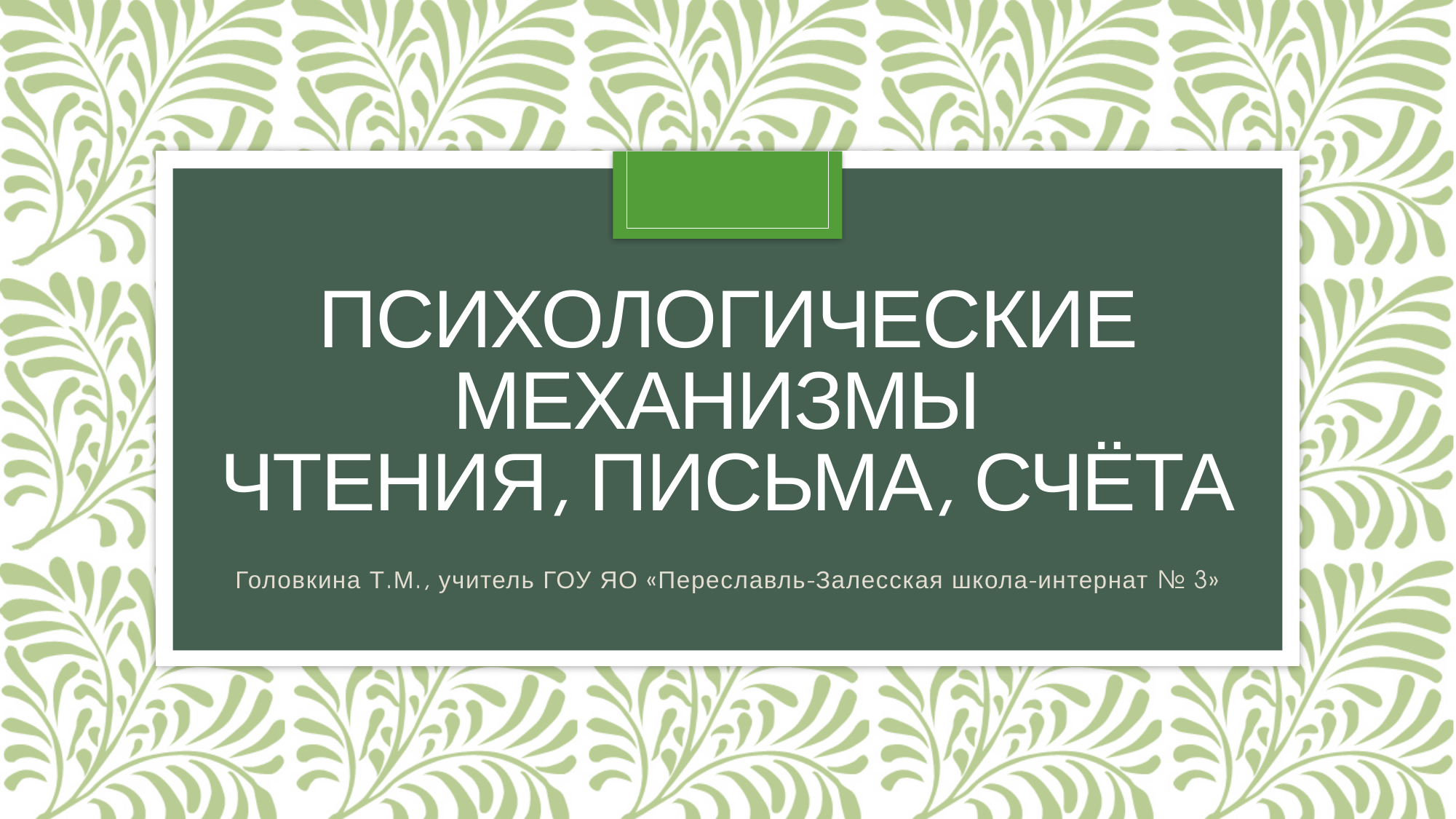

# Психологические механизмы чтения, письма, счёта
Головкина Т.М., учитель ГОУ ЯО «Переславль-Залесская школа-интернат № 3»